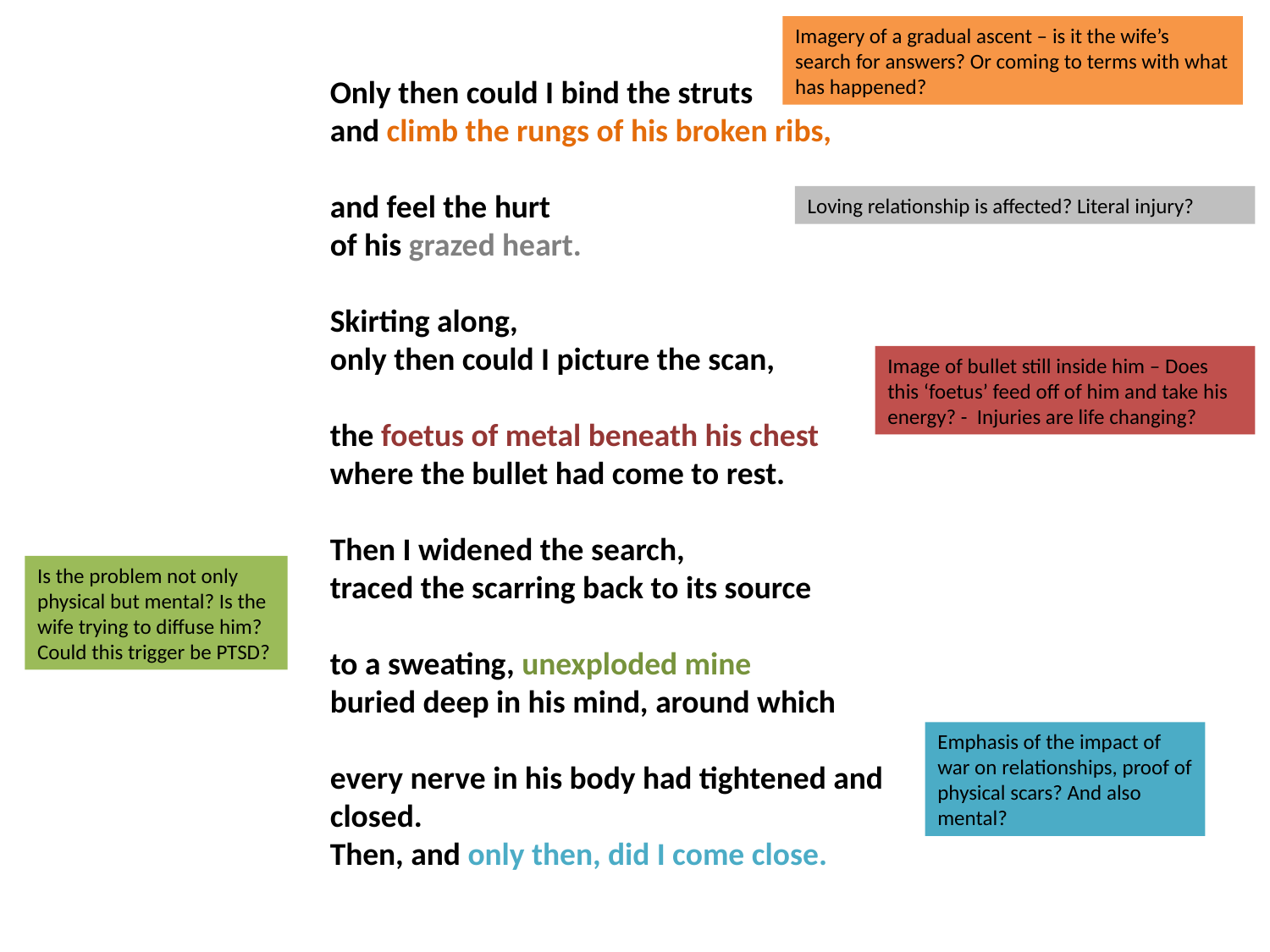

Imagery of a gradual ascent – is it the wife’s search for answers? Or coming to terms with what has happened?
Only then could I bind the struts
and climb the rungs of his broken ribs,

and feel the hurt
of his grazed heart.

Skirting along,
only then could I picture the scan,

the foetus of metal beneath his chest
where the bullet had come to rest.

Then I widened the search,
traced the scarring back to its source

to a sweating, unexploded mine
buried deep in his mind, around which

every nerve in his body had tightened and closed.
Then, and only then, did I come close.
Loving relationship is affected? Literal injury?
Image of bullet still inside him – Does this ‘foetus’ feed off of him and take his energy? -  Injuries are life changing?
Is the problem not only physical but mental? Is the wife trying to diffuse him? Could this trigger be PTSD?
Emphasis of the impact of war on relationships, proof of physical scars? And also mental?